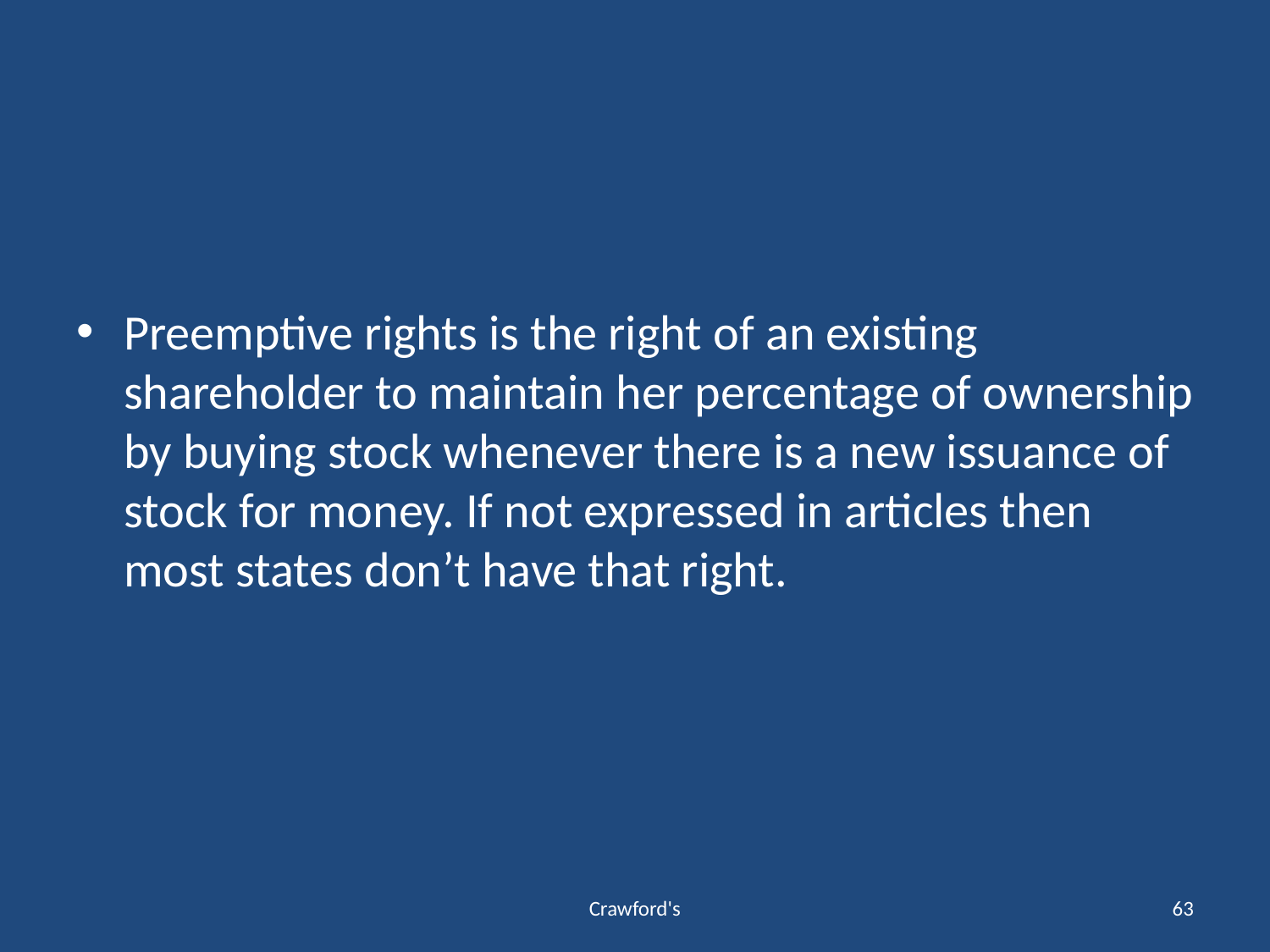

#
Preemptive rights is the right of an existing shareholder to maintain her percentage of ownership by buying stock whenever there is a new issuance of stock for money. If not expressed in articles then most states don’t have that right.

Crawford's
63